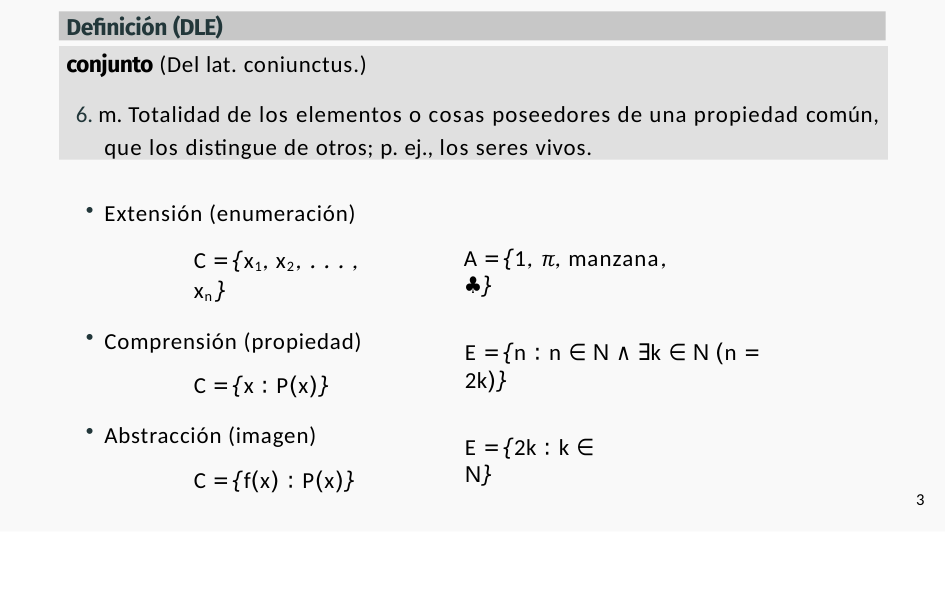

Definición (DLE)
conjunto (Del lat. coniunctus.)
6. m. Totalidad de los elementos o cosas poseedores de una propiedad común,  que los distingue de otros; p. ej., los seres vivos.
Extensión (enumeración)
C ={x1, x2, . . . , xn}
Comprensión (propiedad)
C ={x : P(x)}
Abstracción (imagen)
C ={f(x) : P(x)}
A ={1, π, manzana, ♣}
E ={n : n ∈ N ∧ ∃k ∈ N (n = 2k)}
E ={2k : k ∈ N}
3